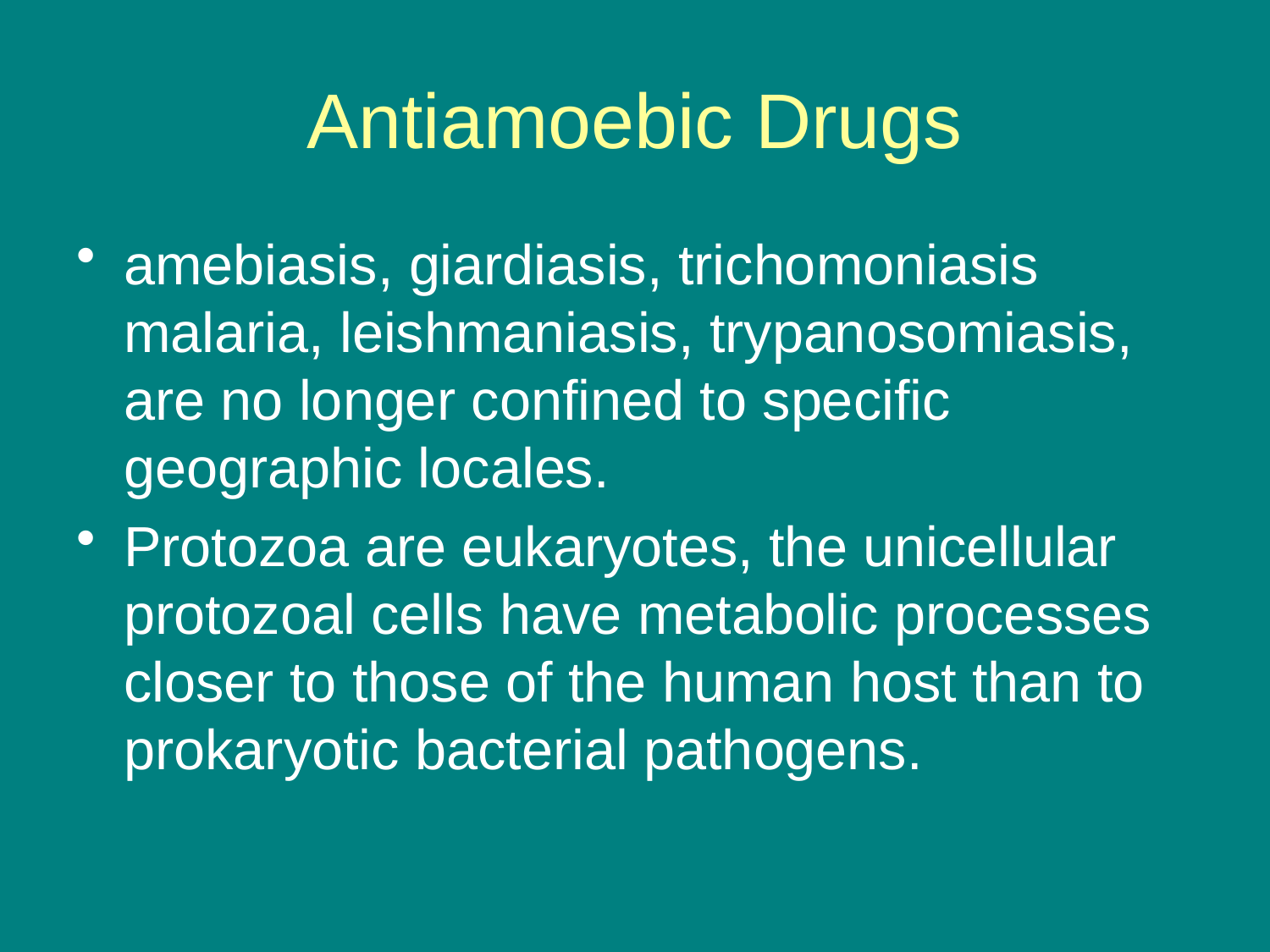

# Antiamoebic Drugs
amebiasis, giardiasis, trichomoniasis malaria, leishmaniasis, trypanosomiasis, are no longer confined to specific geographic locales.
Protozoa are eukaryotes, the unicellular protozoal cells have metabolic processes closer to those of the human host than to prokaryotic bacterial pathogens.